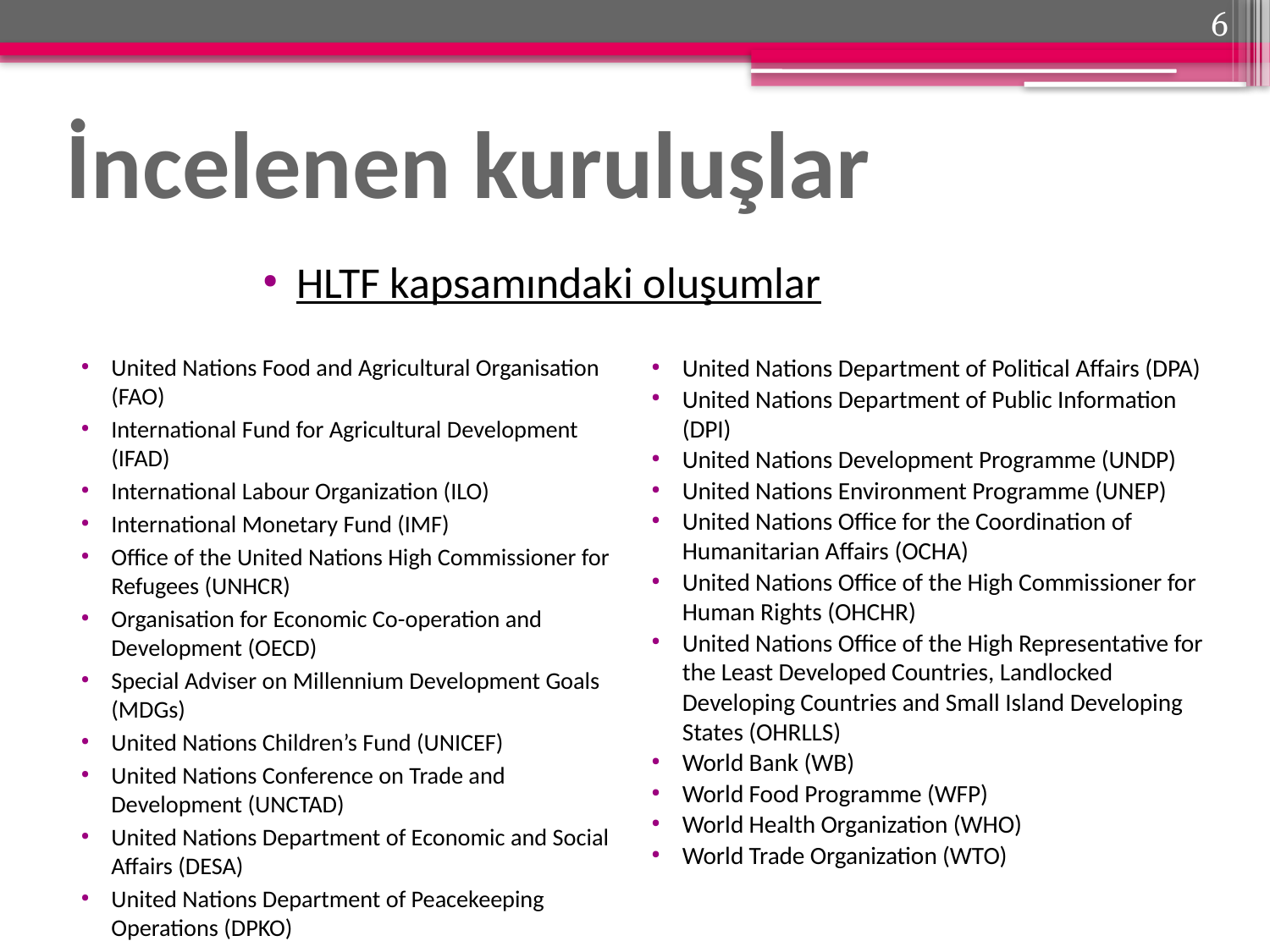

6
# İncelenen kuruluşlar
HLTF kapsamındaki oluşumlar
United Nations Food and Agricultural Organisation (FAO)
International Fund for Agricultural Development (IFAD)
International Labour Organization (ILO)
International Monetary Fund (IMF)
Office of the United Nations High Commissioner for Refugees (UNHCR)
Organisation for Economic Co-operation and Development (OECD)
Special Adviser on Millennium Development Goals (MDGs)
United Nations Children’s Fund (UNICEF)
United Nations Conference on Trade and Development (UNCTAD)
United Nations Department of Economic and Social Affairs (DESA)
United Nations Department of Peacekeeping Operations (DPKO)

United Nations Department of Political Affairs (DPA)
United Nations Department of Public Information (DPI)
United Nations Development Programme (UNDP)
United Nations Environment Programme (UNEP)
United Nations Office for the Coordination of Humanitarian Affairs (OCHA)
United Nations Office of the High Commissioner for Human Rights (OHCHR)
United Nations Office of the High Representative for the Least Developed Countries, Landlocked Developing Countries and Small Island Developing States (OHRLLS)
World Bank (WB)
World Food Programme (WFP)
World Health Organization (WHO)
World Trade Organization (WTO)